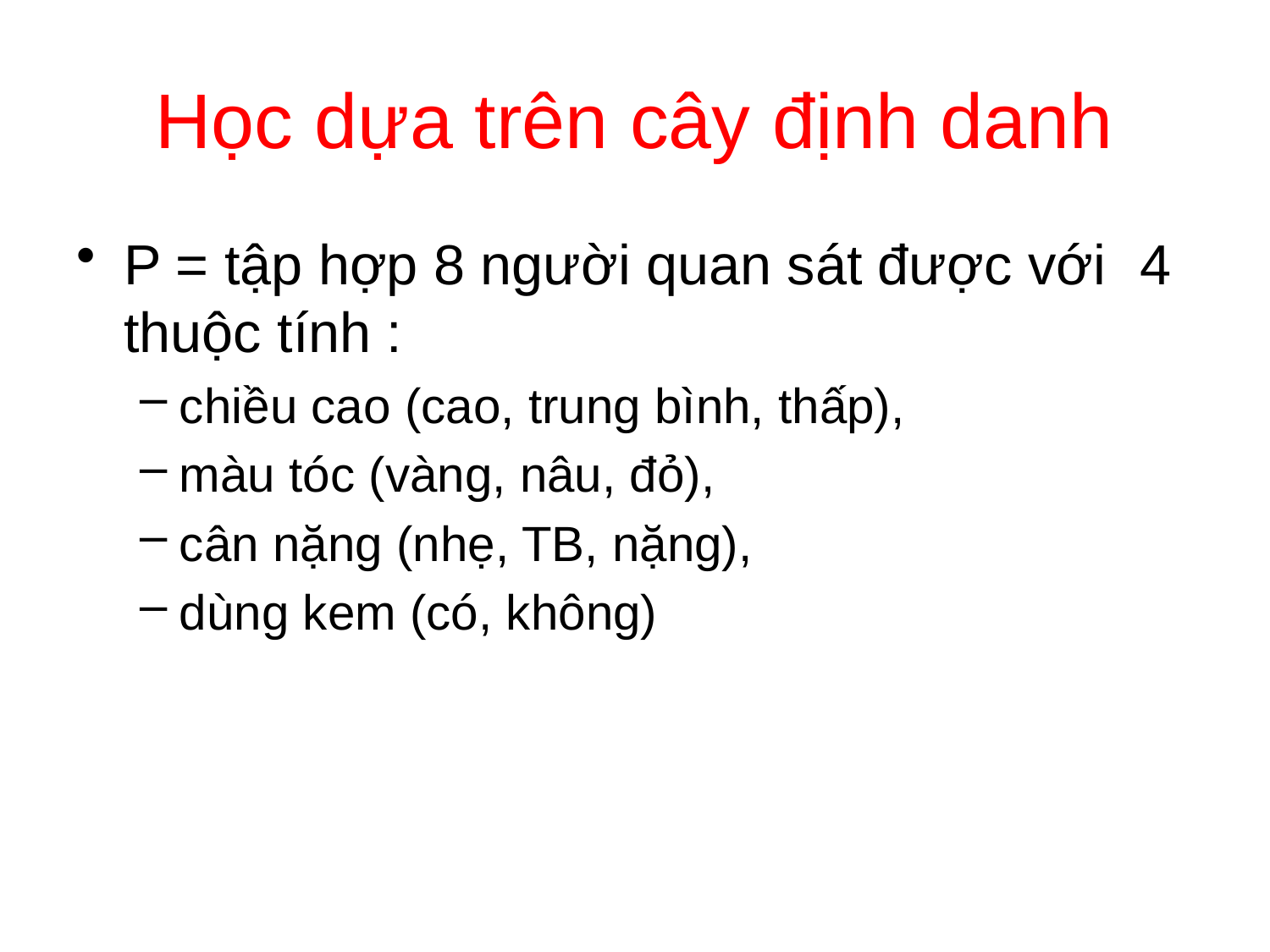

# Học dựa trên cây định danh
P = tập hợp 8 người quan sát được với  	4 thuộc tính :
chiều cao (cao, trung bình, thấp),
màu tóc (vàng, nâu, đỏ),
cân nặng (nhẹ, TB, nặng),
dùng kem (có, không)